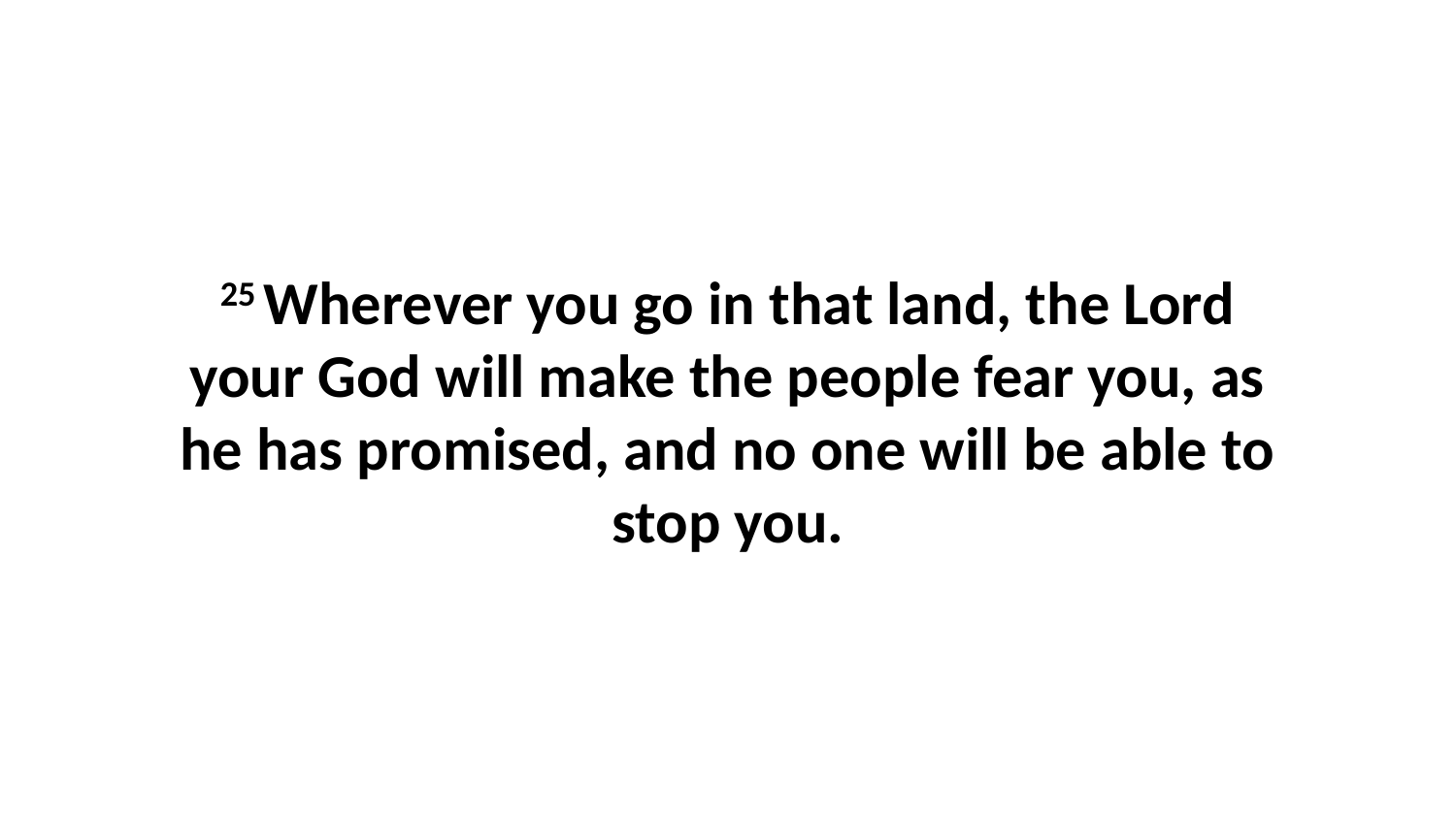

25 Wherever you go in that land, the Lord your God will make the people fear you, as he has promised, and no one will be able to stop you.